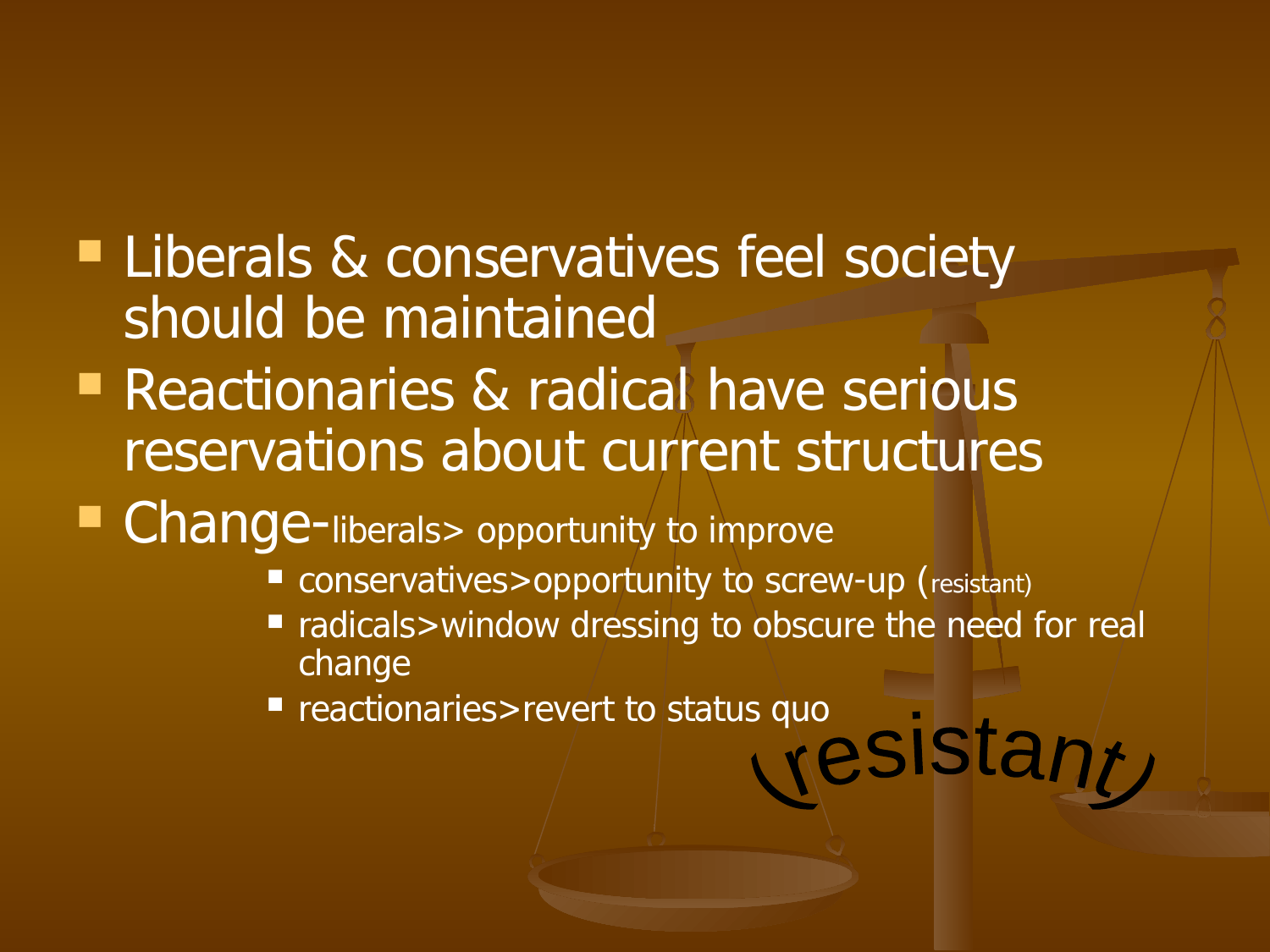

#
Liberals & conservatives feel society should be maintained
Reactionaries & radical have serious reservations about current structures
Change-liberals> opportunity to improve
conservatives>opportunity to screw-up (resistant)
radicals>window dressing to obscure the need for real change
reactionaries>revert to status quo
(resistant)